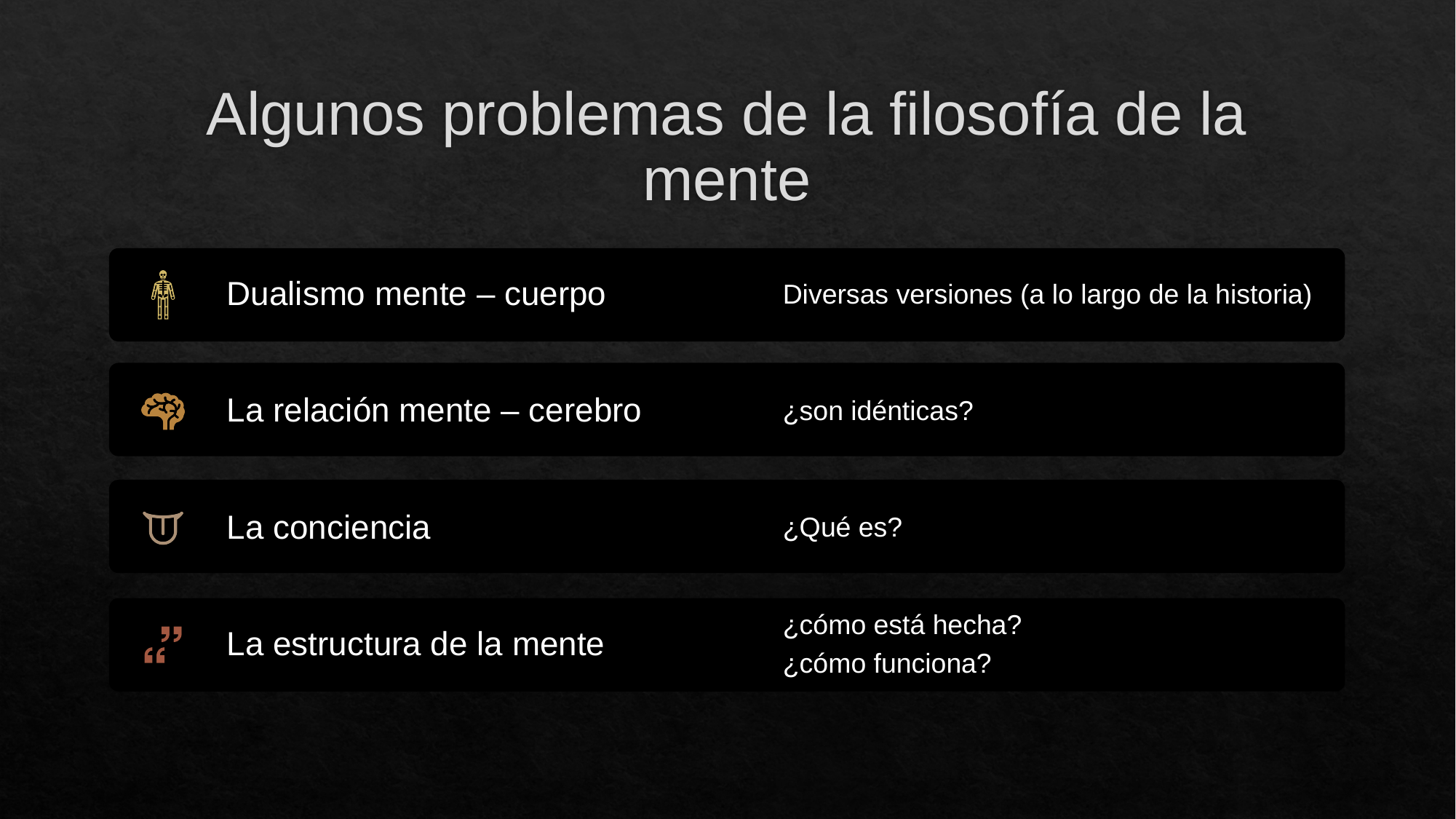

# Algunos problemas de la filosofía de la mente
Dualismo mente – cuerpo
Diversas versiones (a lo largo de la historia)
La relación mente – cerebro
¿son idénticas?
La conciencia
¿Qué es?
La estructura de la mente
¿cómo está hecha?
¿cómo funciona?